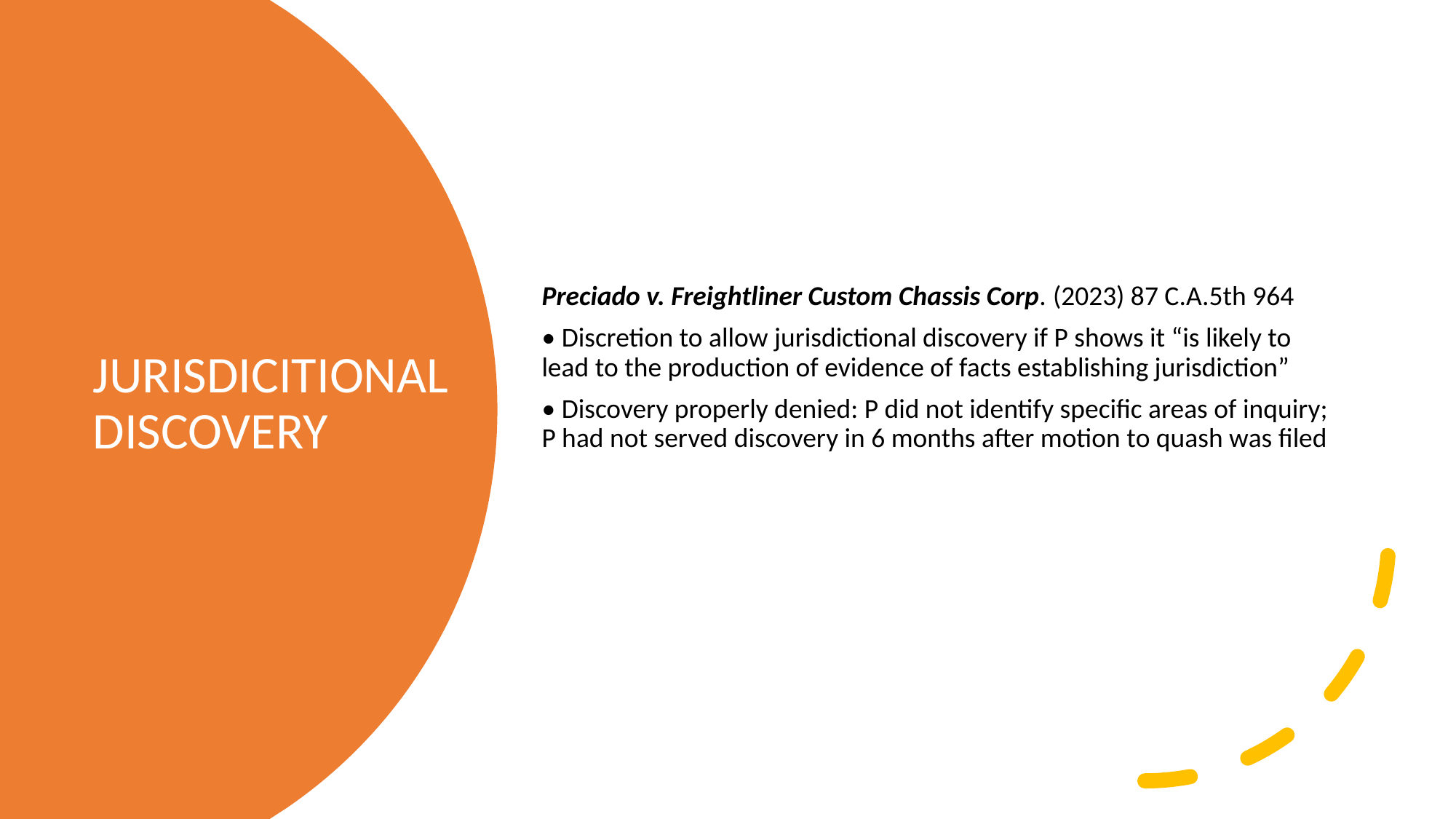

Preciado v. Freightliner Custom Chassis Corp. (2023) 87 C.A.5th 964
• Discretion to allow jurisdictional discovery if P shows it “is likely to lead to the production of evidence of facts establishing jurisdiction”
• Discovery properly denied: P did not identify specific areas of inquiry; P had not served discovery in 6 months after motion to quash was filed

# JURISDICITIONAL DISCOVERY